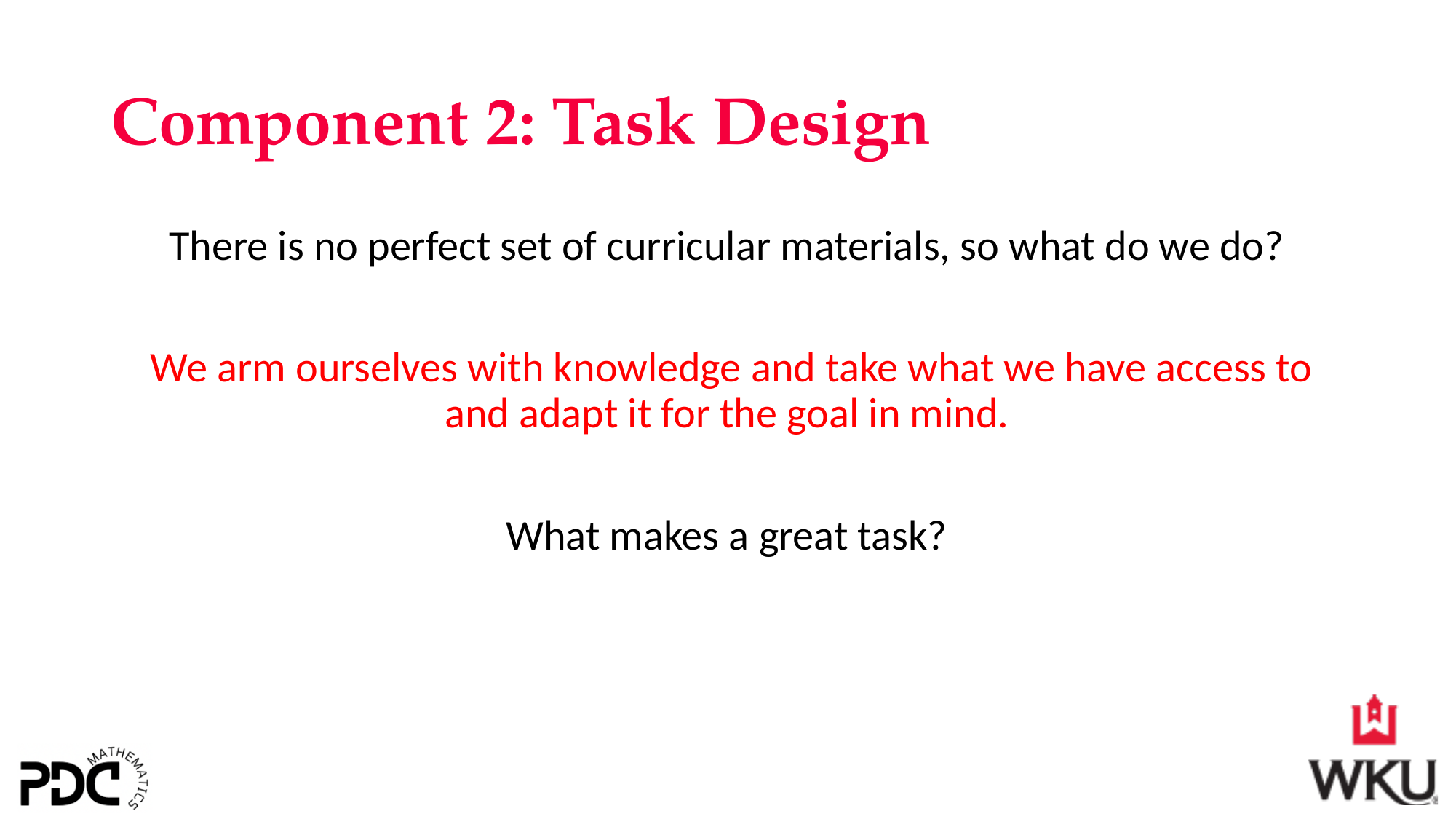

# Component 2: Task Design
There is no perfect set of curricular materials, so what do we do?

We arm ourselves with knowledge and take what we have access to and adapt it for the goal in mind.

What makes a great task?